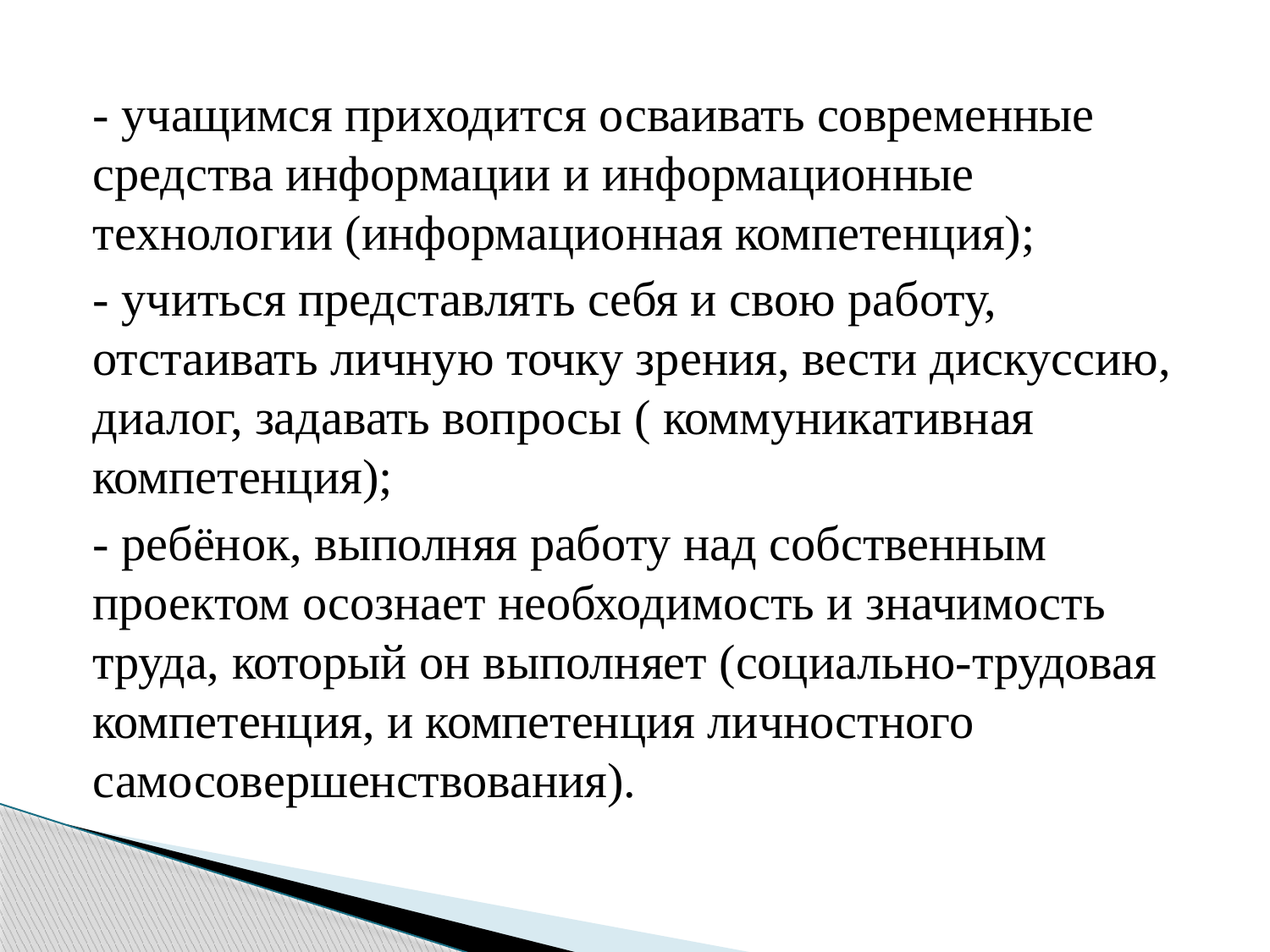

- учащимся приходится осваивать современные средства информации и информационные технологии (информационная компетенция);
- учиться представлять себя и свою работу, отстаивать личную точку зрения, вести дискуссию, диалог, задавать вопросы ( коммуникативная компетенция);
- ребёнок, выполняя работу над собственным проектом осознает необходимость и значимость труда, который он выполняет (социально-трудовая  компетенция, и компетенция личностного самосовершенствования).